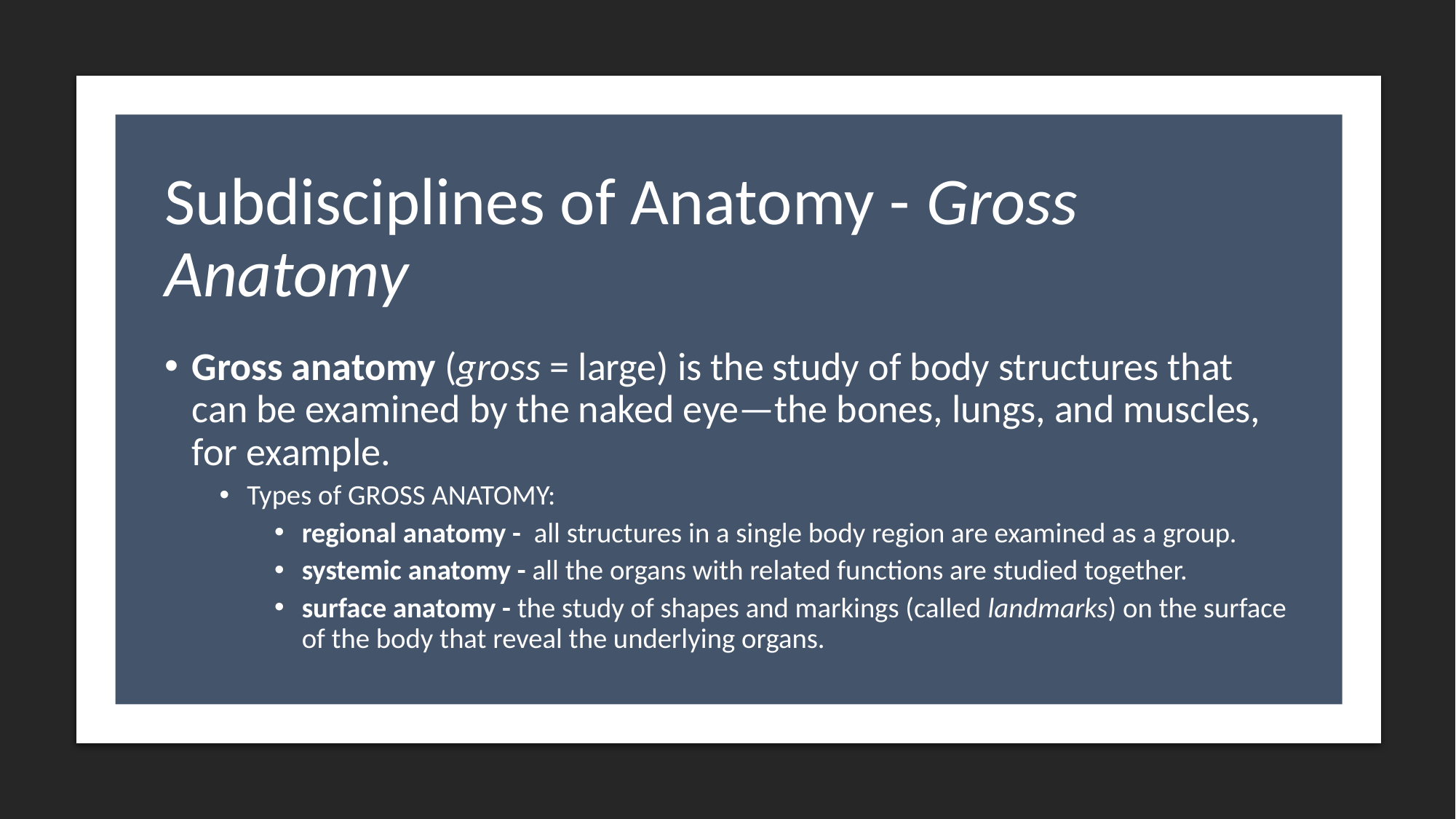

# Subdisciplines of Anatomy - Gross Anatomy
Gross anatomy (gross = large) is the study of body structures that can be examined by the naked eye—the bones, lungs, and muscles, for example.
Types of GROSS ANATOMY:
regional anatomy -  all structures in a single body region are examined as a group.
systemic anatomy - all the organs with related functions are studied together.
surface anatomy - the study of shapes and markings (called landmarks) on the surface of the body that reveal the underlying organs.